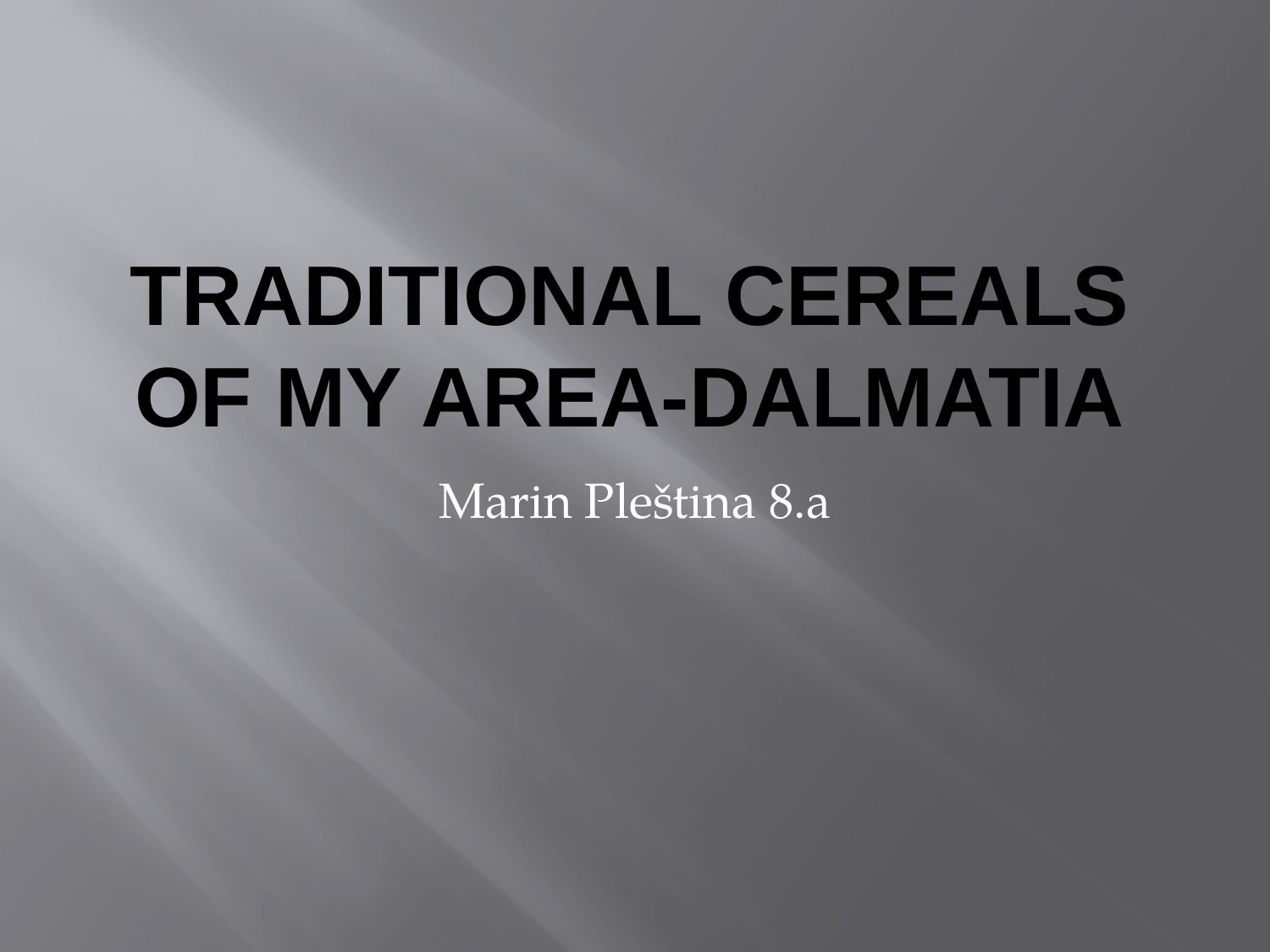

# TRADITIONAL CEREALS OF MY AREA-DALMATIA
Marin Pleština 8.a